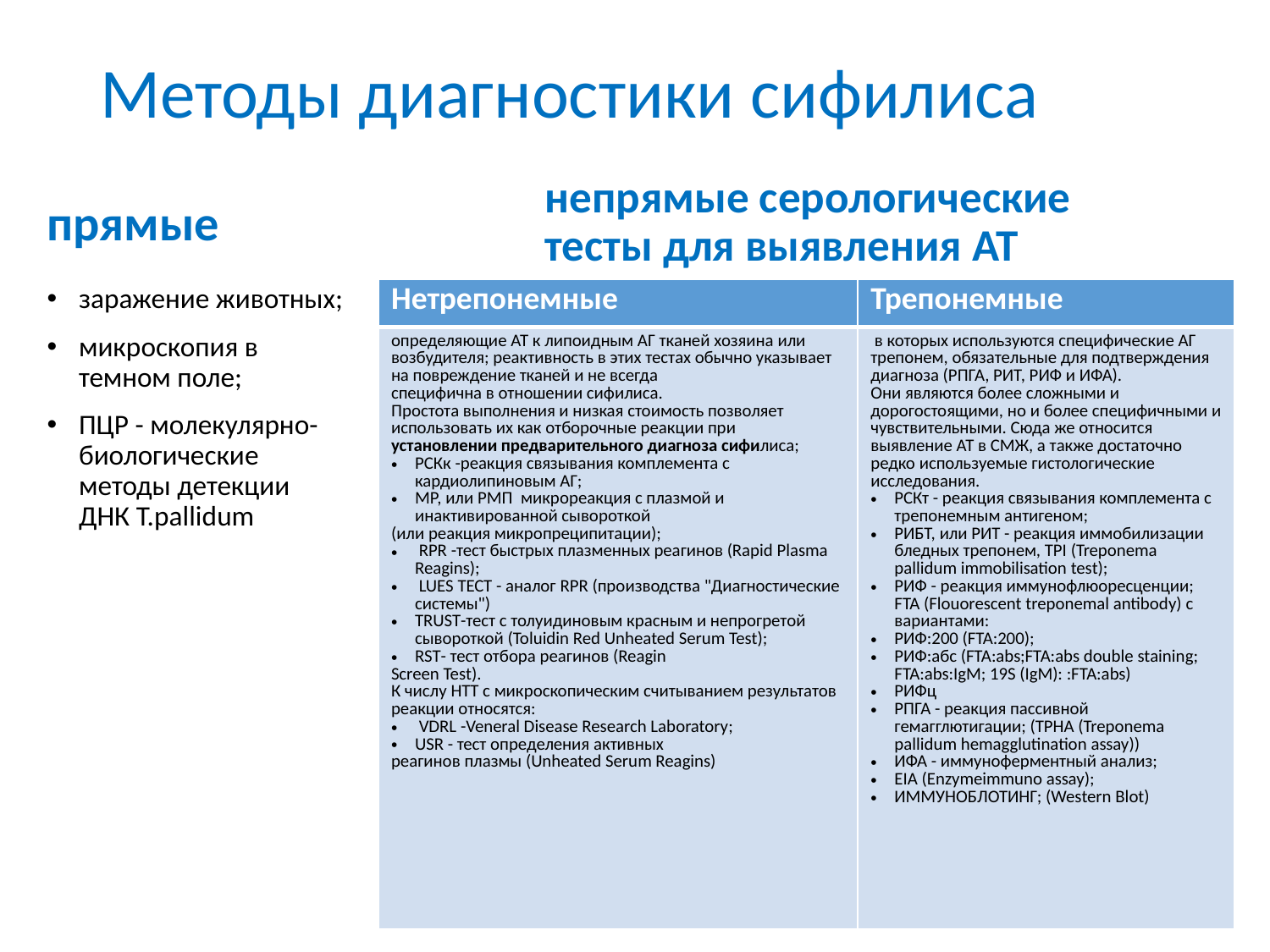

# Методы диагностики сифилиса
непрямые серологические тесты для выявления АТ
прямые

заражение животных;
микроскопия в темном поле;
ПЦР - молекулярно-биологические методы детекции ДНК T.pallidum
| Нетрепонемные | Трепонемные |
| --- | --- |
| определяющие АТ к липоидным АГ тканей хозяина или возбудителя; реактивность в этих тестах обычно указывает на повреждение тканей и не всегда специфична в отношении сифилиса. Простота выполнения и низкая стоимость позволяет использовать их как отборочные реакции при установлении предварительного диагноза сифилиса; РСКк -реакция связывания комплемента с кардиолипиновым АГ; МР, или РМП микрореакция с плазмой и инактивированной сывороткой (или реакция микропреципитации); RPR -тест быстрых плазменных реагинов (Rapid Plasma Reagins); LUES ТЕСТ - аналог RPR (производства "Диагностические системы") TRUST-тест с толуидиновым красным и непрогретой сывороткой (Toluidin Red Unheated Serum Test); RST- тест отбора реагинов (Reagin Screen Test). К числу НТТ с микроскопическим считыванием результатов реакции относятся: VDRL -Veneral Disease Research Laboratory; USR - тест определения активных реагинов плазмы (Unheated Serum Reagins) | в которых используются специфические АГ трепонем, обязательные для подтверждения диагноза (РПГА, РИТ, РИФ и ИФА). Они являются более сложными и дорогостоящими, но и более специфичными и чувствительными. Сюда же относится выявление АТ в СМЖ, а также достаточно редко используемые гистологические исследования. РСКт - реакция связывания комплемента с трепонемным антигеном; РИБТ, или РИТ - реакция иммобилизации бледных трепонем, TPI (Treponema pallidum immobilisation test); РИФ - реакция иммунофлюоресценции; FTA (Flouorescent treponemal antibody) с вариантами: РИФ:200 (FTA:200); РИФ:абс (FTA:abs;FTA:abs double staining; FTA:abs:IgM; 19S (IgM): :FTA:abs) РИФц РПГА - реакция пассивной гемагглютигации; (TPHA (Treponema pallidum hemagglutination assay)) ИФА - иммуноферментный анализ; EIA (Enzymeimmunо assay); ИММУНОБЛОТИНГ; (Western Blot) |